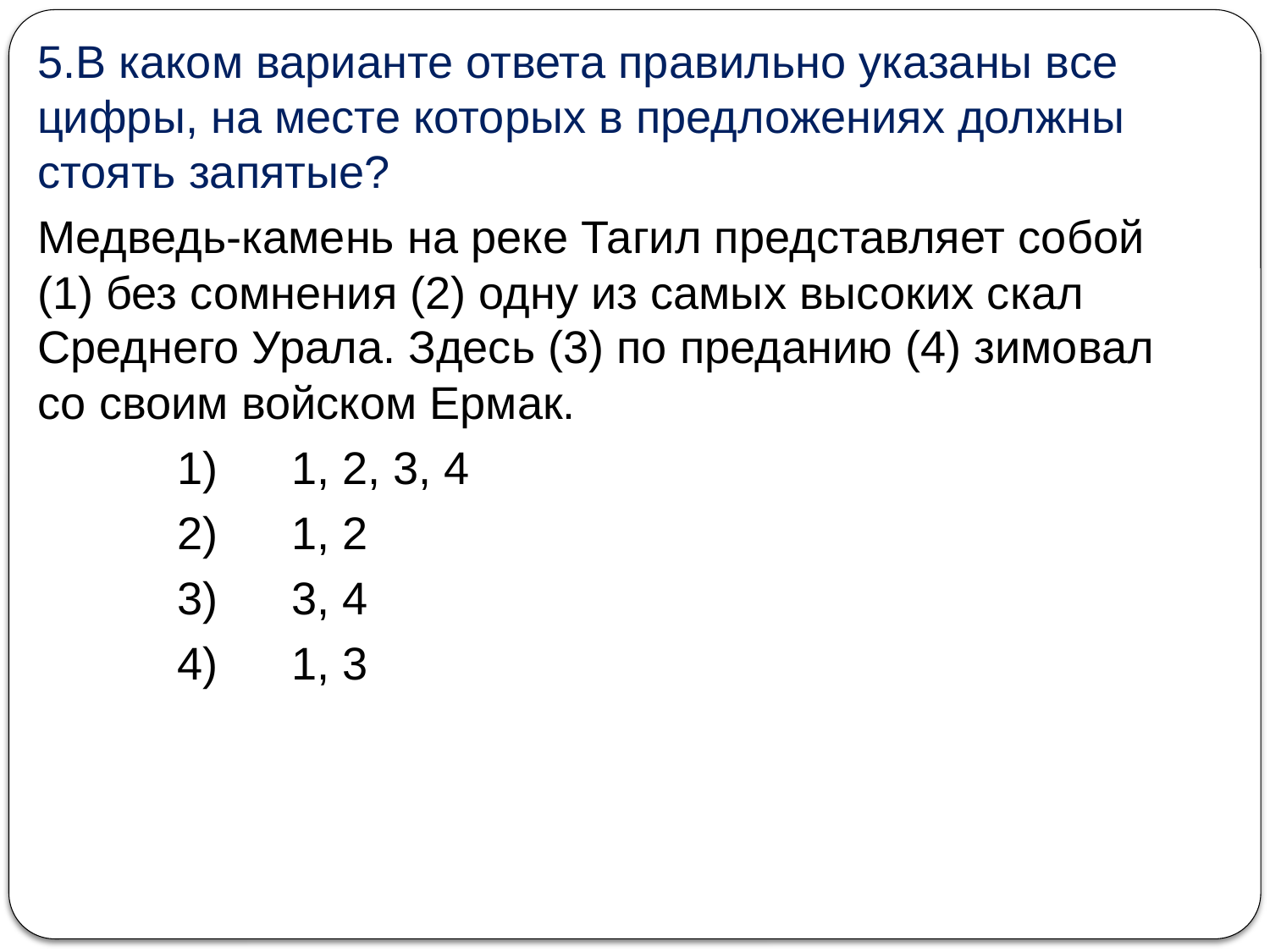

5.В каком варианте ответа правильно указаны все цифры, на месте которых в предложениях должны стоять запятые?
Медведь-камень на реке Тагил представляет собой (1) без сомнения (2) одну из самых высоких скал Среднего Урала. Здесь (3) по преданию (4) зимовал со своим войском Ермак.
  	 1) 	1, 2, 3, 4
  	 2) 	1, 2
  	 3) 	3, 4
  	 4) 	1, 3